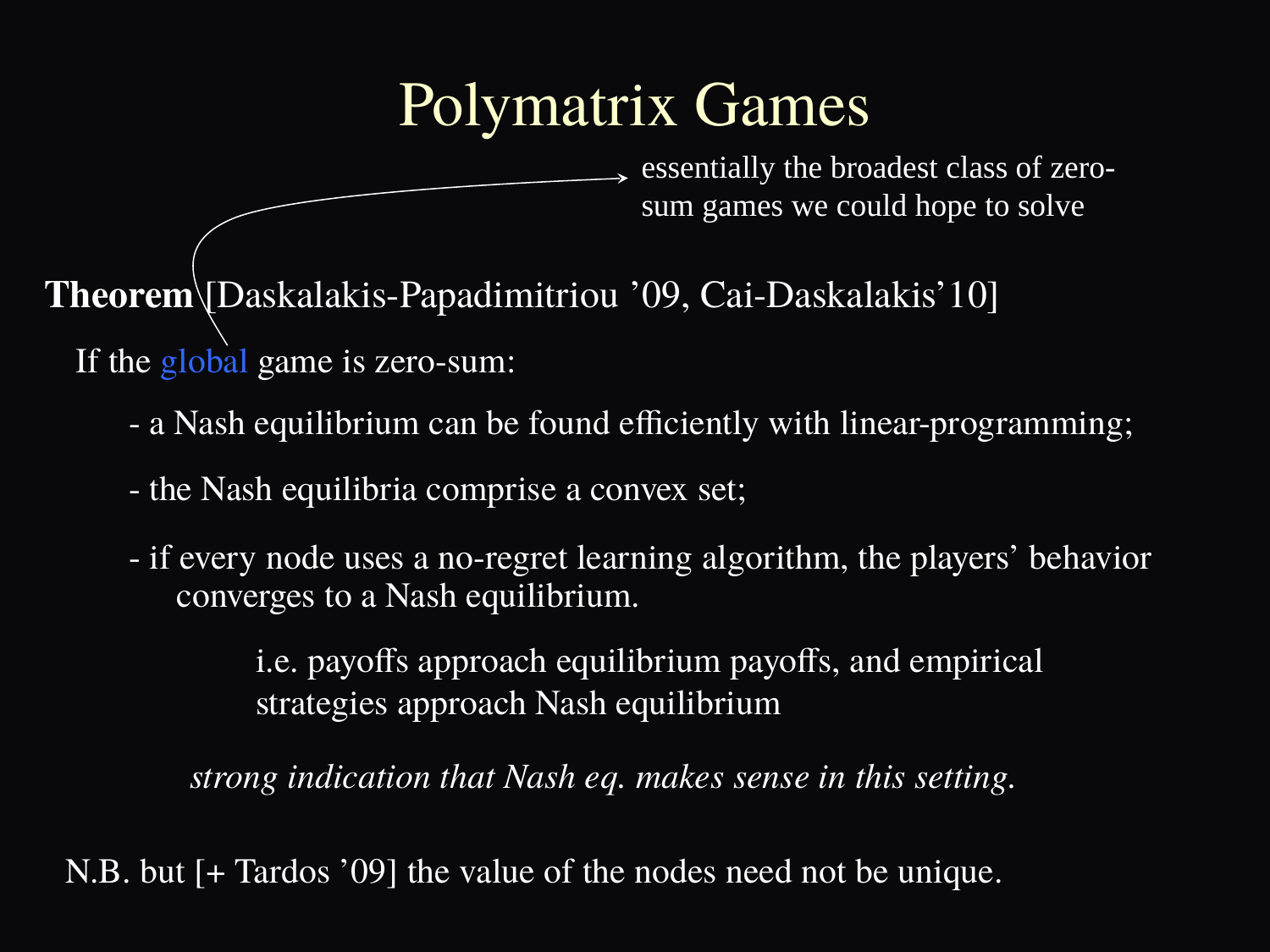

# Polymatrix Games
essentially the broadest class of zero-sum games we could hope to solve

Theorem [Daskalakis-Papadimitriou ’09, Cai-Daskalakis’10]
If the global game is zero-sum:

- a Nash equilibrium can be found efficiently with linear-programming;
- the Nash equilibria comprise a convex set;

- if every node uses a no-regret learning algorithm, the players’ behavior converges to a Nash equilibrium.
i.e. payoffs approach equilibrium payoffs, and empirical strategies approach Nash equilibrium
strong indication that Nash eq. makes sense in this setting.
N.B. but [+ Tardos ’09] the value of the nodes need not be unique.